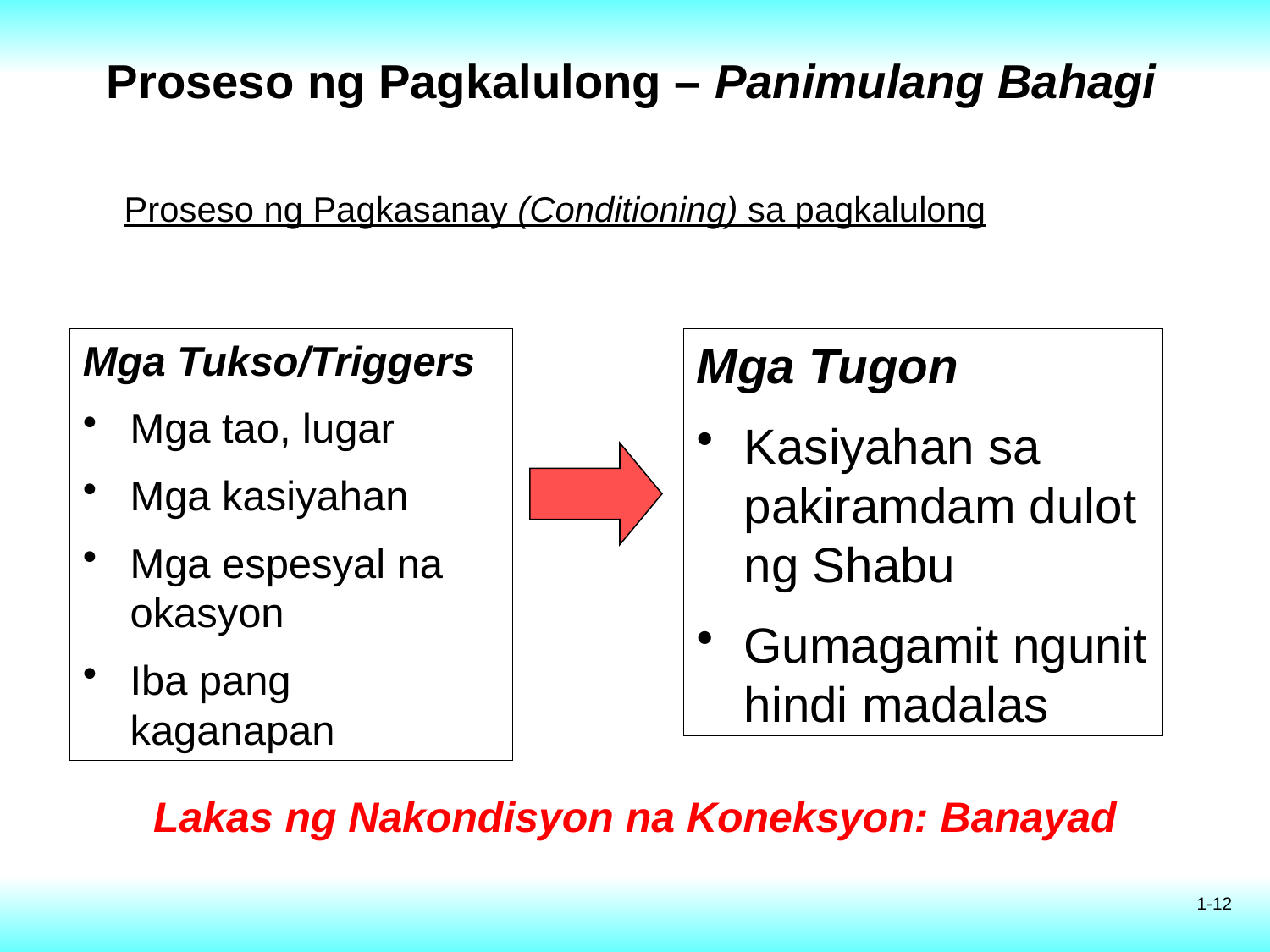

Proseso ng Pagkalulong – Panimulang Bahagi
Proseso ng Pagkasanay (Conditioning) sa pagkalulong
Mga Tukso/Triggers
Mga tao, lugar
Mga kasiyahan
Mga espesyal na okasyon
Iba pang kaganapan
Mga Tugon
Kasiyahan sa pakiramdam dulot ng Shabu
Gumagamit ngunit hindi madalas

# Lakas ng Nakondisyon na Koneksyon: Banayad
1-12